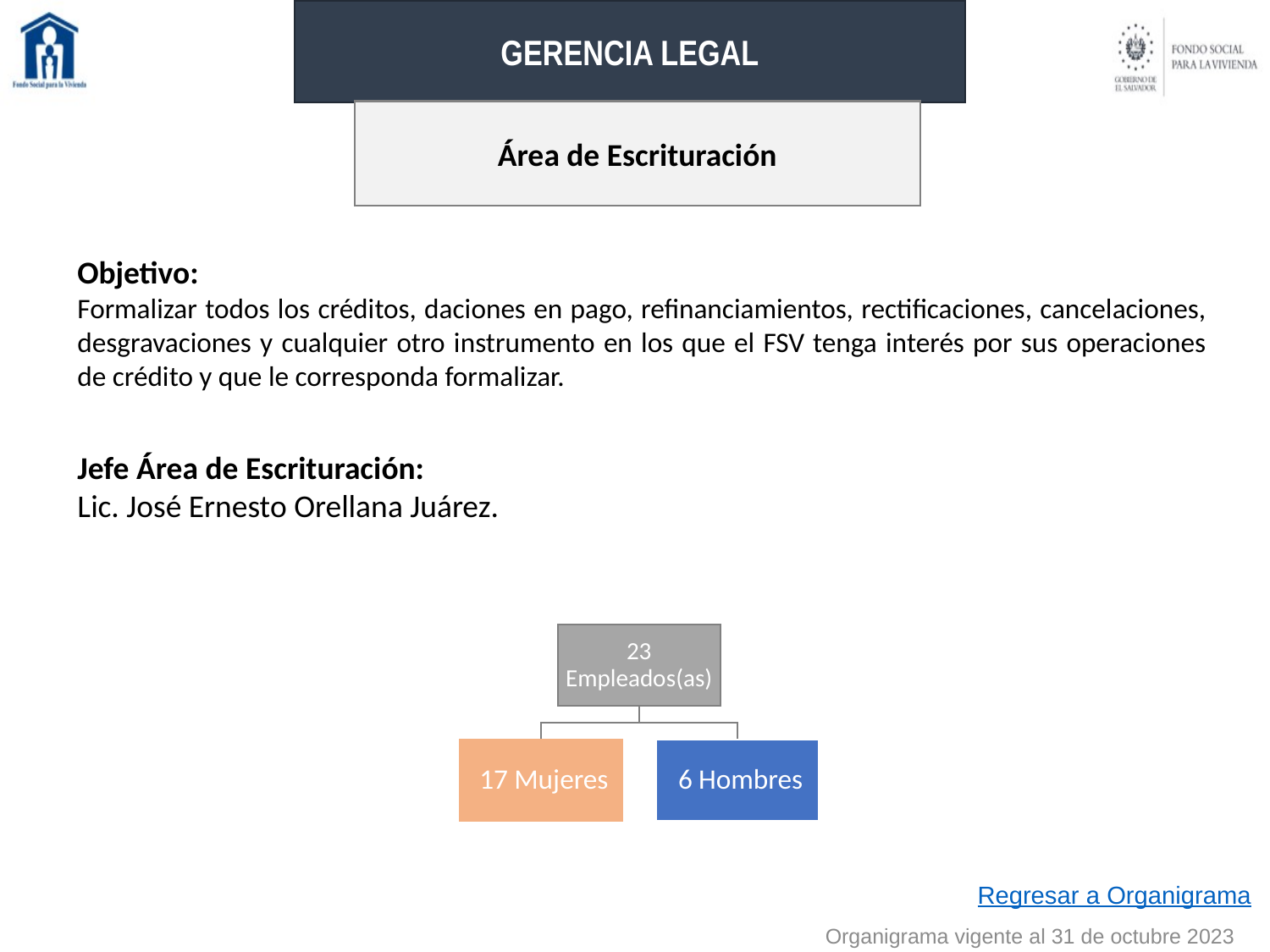

GERENCIA LEGAL
Área de Escrituración
Objetivo:
Formalizar todos los créditos, daciones en pago, refinanciamientos, rectificaciones, cancelaciones, desgravaciones y cualquier otro instrumento en los que el FSV tenga interés por sus operaciones de crédito y que le corresponda formalizar.
Jefe Área de Escrituración:
Lic. José Ernesto Orellana Juárez.
23 Empleados(as)
 17 Mujeres
 6 Hombres
Regresar a Organigrama
Organigrama vigente al 31 de octubre 2023